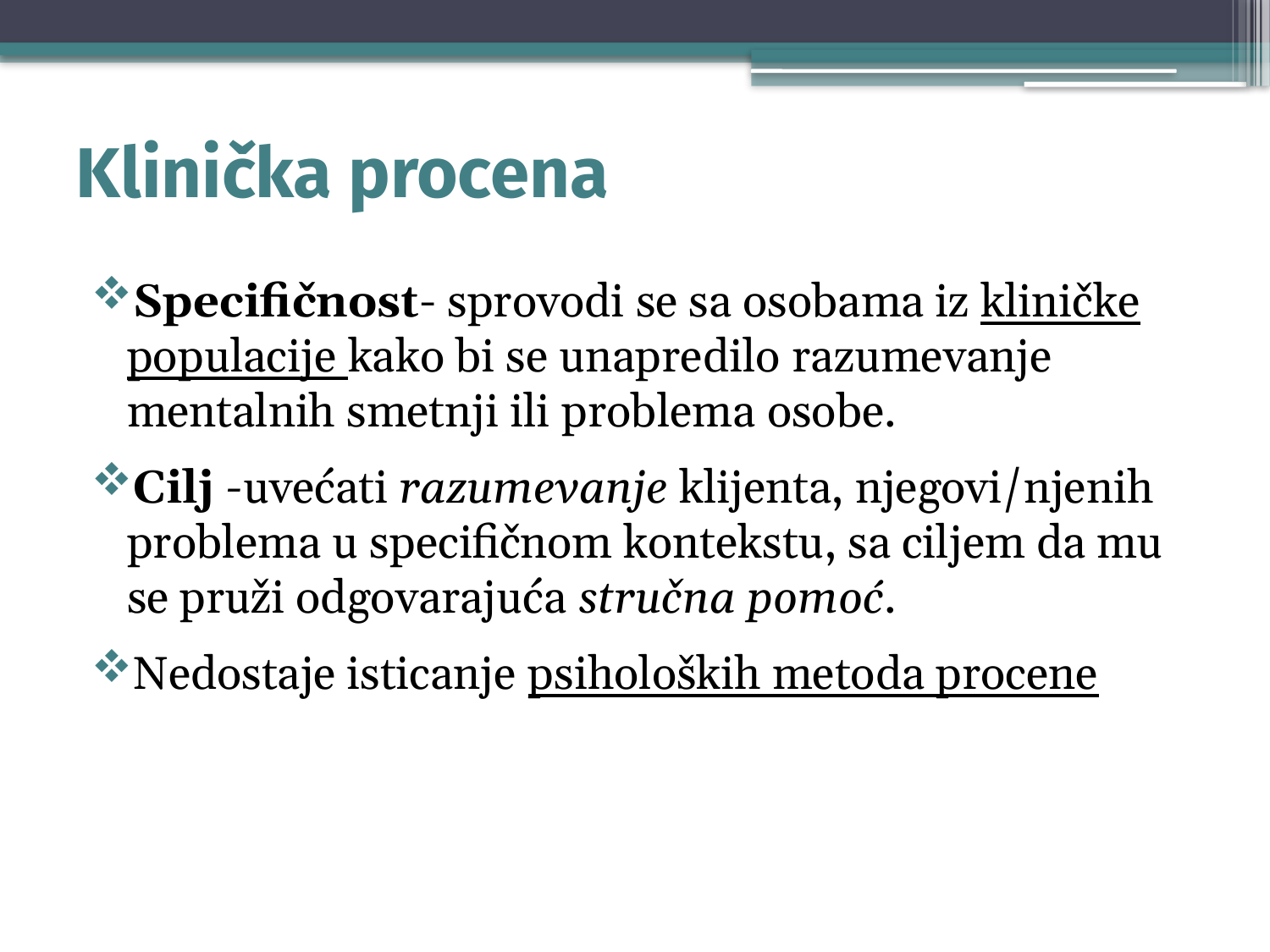

# Klinička procena
Specifičnost- sprovodi se sa osobama iz kliničke populacije kako bi se unapredilo razumevanje mentalnih smetnji ili problema osobe.
Cilj -uvećati razumevanje klijenta, njegovi/njenih  problema u specifičnom kontekstu, sa ciljem da mu se pruži odgovarajuća stručna pomoć.
Nedostaje isticanje psiholoških metoda procene